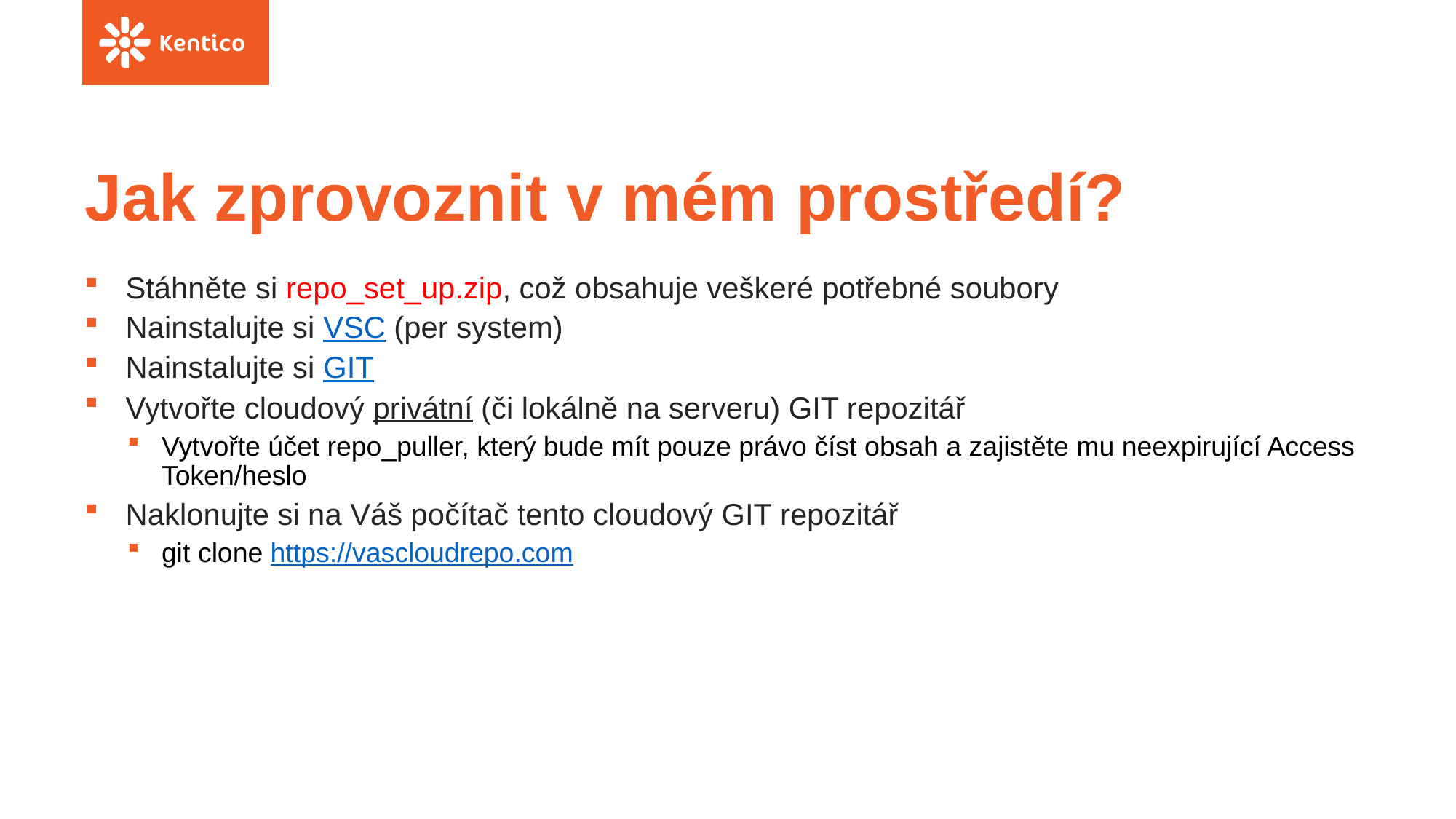

# Jak zprovoznit v mém prostředí?
Stáhněte si repo_set_up.zip, což obsahuje veškeré potřebné soubory
Nainstalujte si VSC (per system)
Nainstalujte si GIT
Vytvořte cloudový privátní (či lokálně na serveru) GIT repozitář
Vytvořte účet repo_puller, který bude mít pouze právo číst obsah a zajistěte mu neexpirující Access Token/heslo
Naklonujte si na Váš počítač tento cloudový GIT repozitář
git clone https://vascloudrepo.com